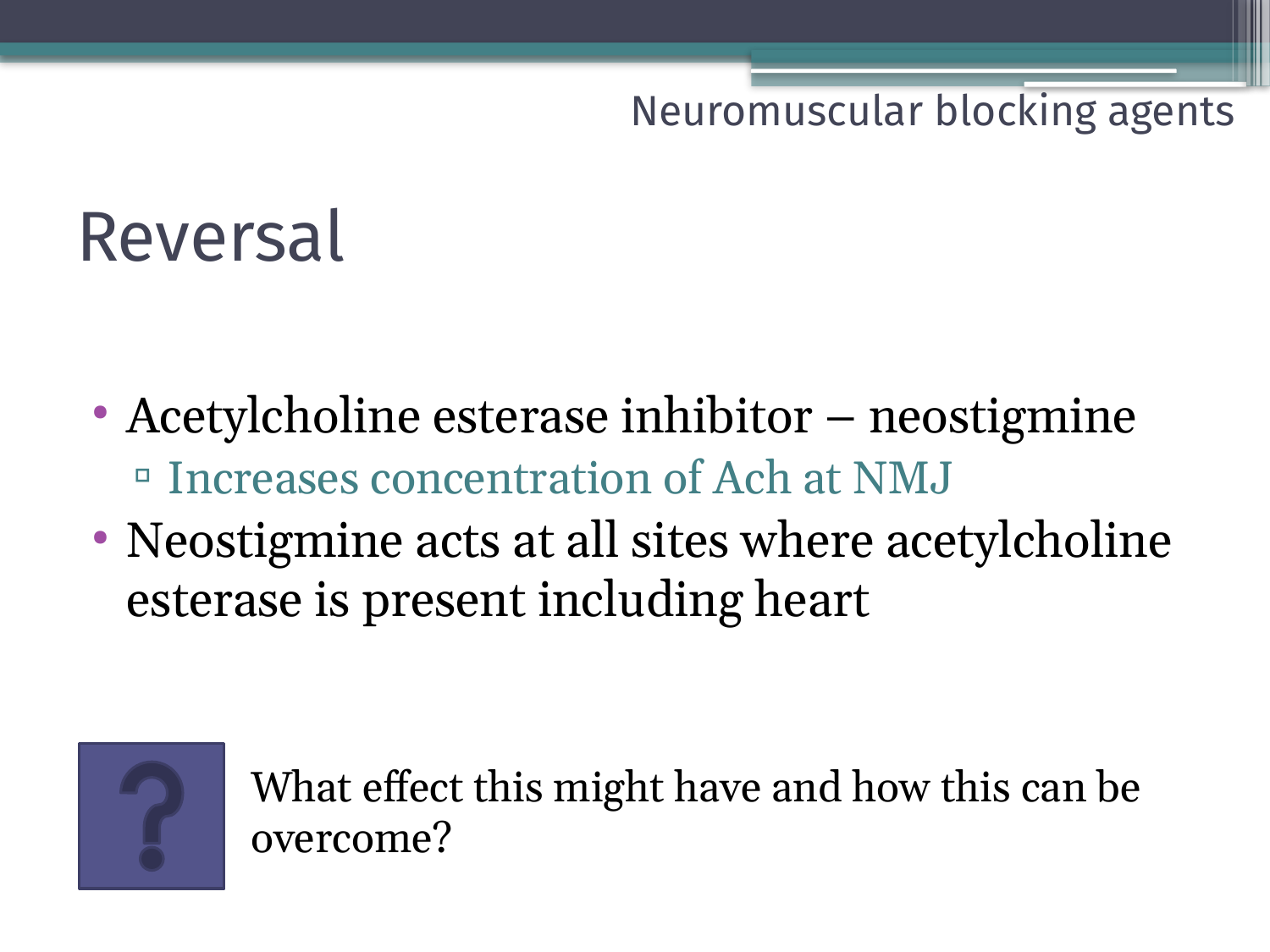

Neuromuscular blocking agents
# Reversal

Acetylcholine esterase inhibitor – neostigmine
Increases concentration of Ach at NMJ
Neostigmine acts at all sites where acetylcholine esterase is present including heart

What effect this might have and how this can be overcome?